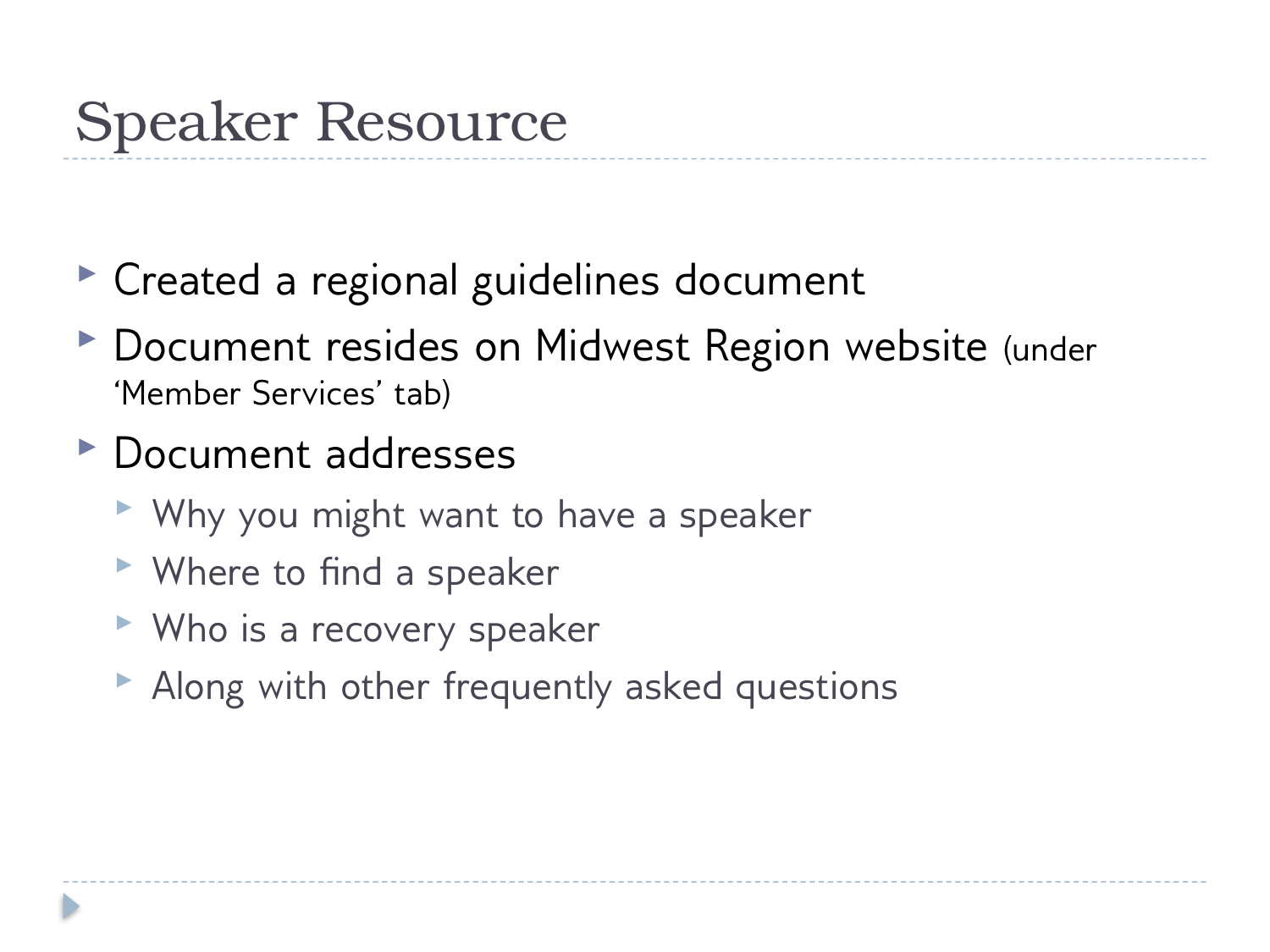

# Speaker Resource
Created a regional guidelines document
Document resides on Midwest Region website (under ‘Member Services’ tab)
Document addresses
Why you might want to have a speaker
Where to find a speaker
Who is a recovery speaker
Along with other frequently asked questions